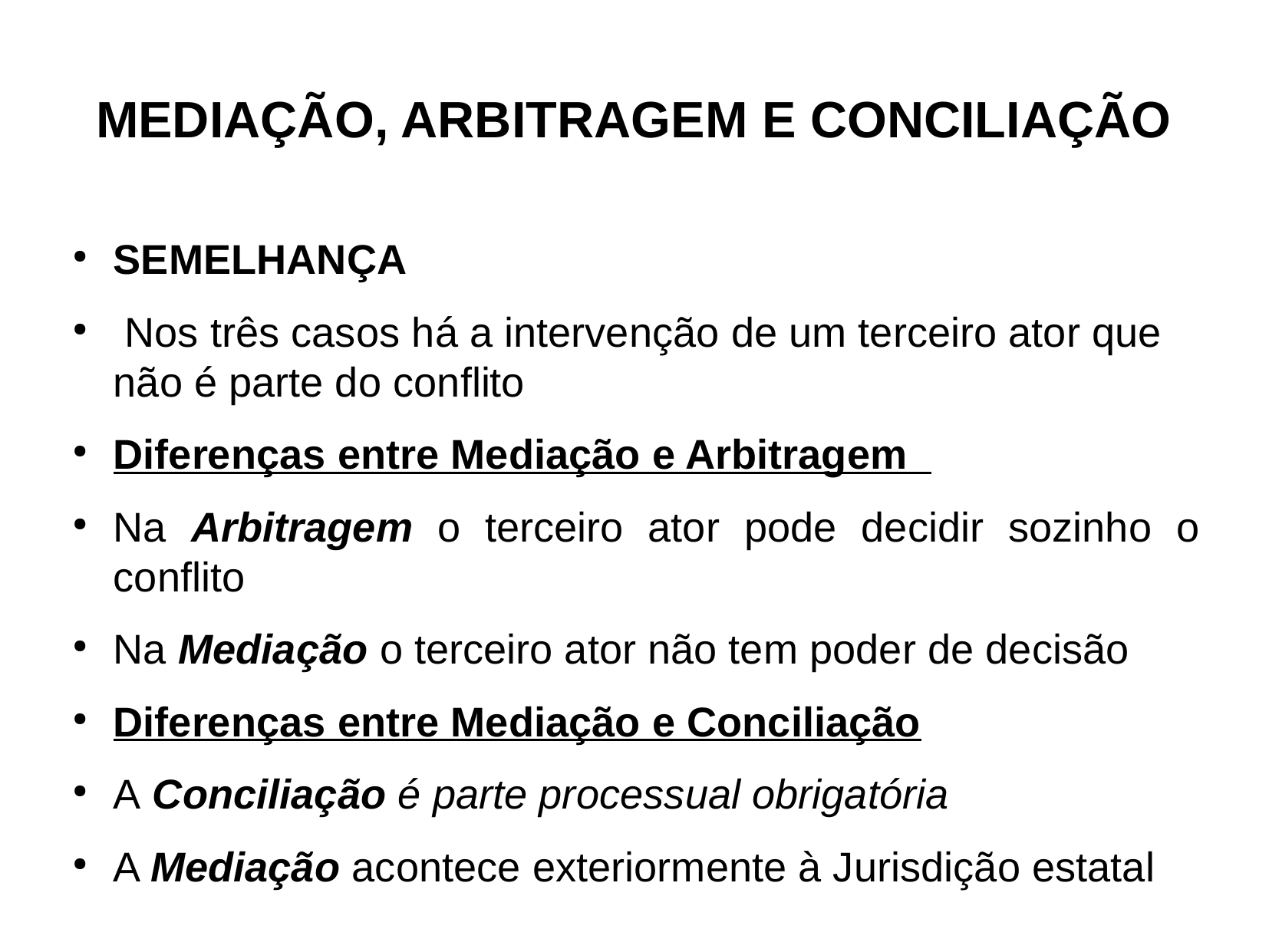

MEDIAÇÃO, ARBITRAGEM E CONCILIAÇÃO
SEMELHANÇA
 Nos três casos há a intervenção de um terceiro ator que não é parte do conflito
Diferenças entre Mediação e Arbitragem
Na Arbitragem o terceiro ator pode decidir sozinho o conflito
Na Mediação o terceiro ator não tem poder de decisão
Diferenças entre Mediação e Conciliação
A Conciliação é parte processual obrigatória
A Mediação acontece exteriormente à Jurisdição estatal